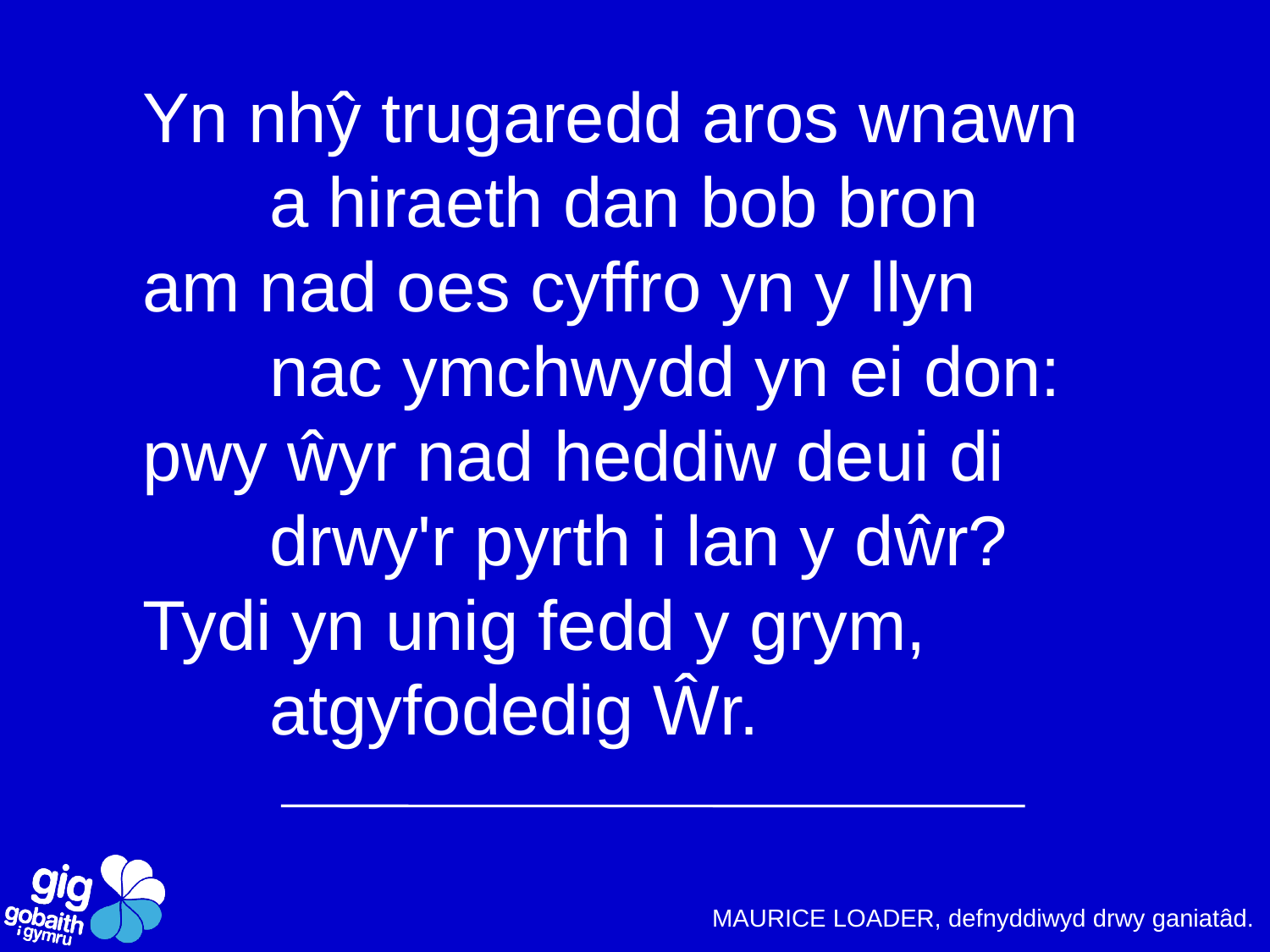

Yn nhŷ trugaredd aros wnawn
	a hiraeth dan bob bron
am nad oes cyffro yn y llyn
	nac ymchwydd yn ei don:
pwy ŵyr nad heddiw deui di
	drwy'r pyrth i lan y dŵr?
Tydi yn unig fedd y grym,
	atgyfodedig Ŵr.
MAURICE LOADER, defnyddiwyd drwy ganiatâd.